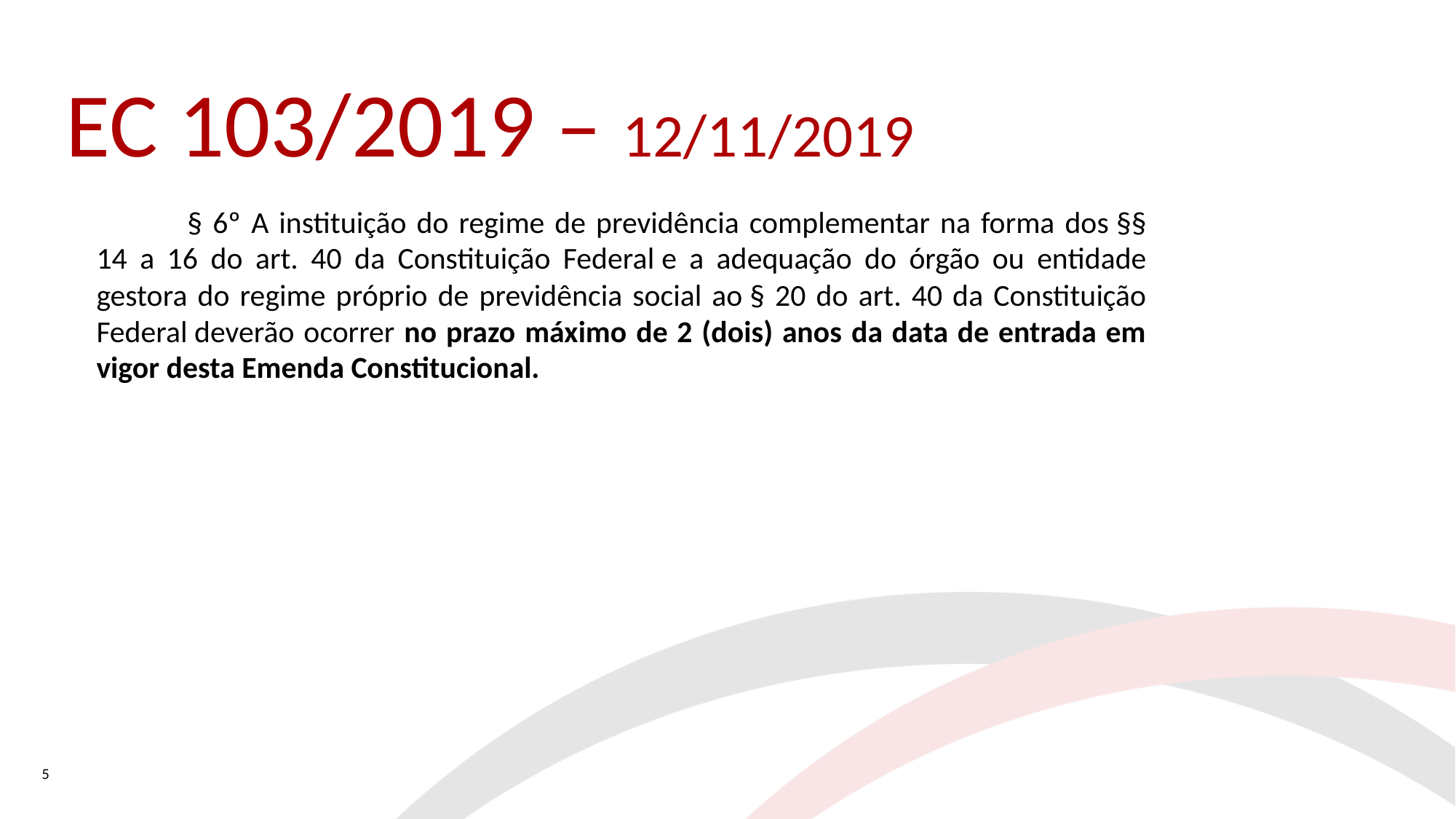

EC 103/2019 – 12/11/2019
§ 6º A instituição do regime de previdência complementar na forma dos §§ 14 a 16 do art. 40 da Constituição Federal e a adequação do órgão ou entidade gestora do regime próprio de previdência social ao § 20 do art. 40 da Constituição Federal deverão ocorrer no prazo máximo de 2 (dois) anos da data de entrada em vigor desta Emenda Constitucional.
5